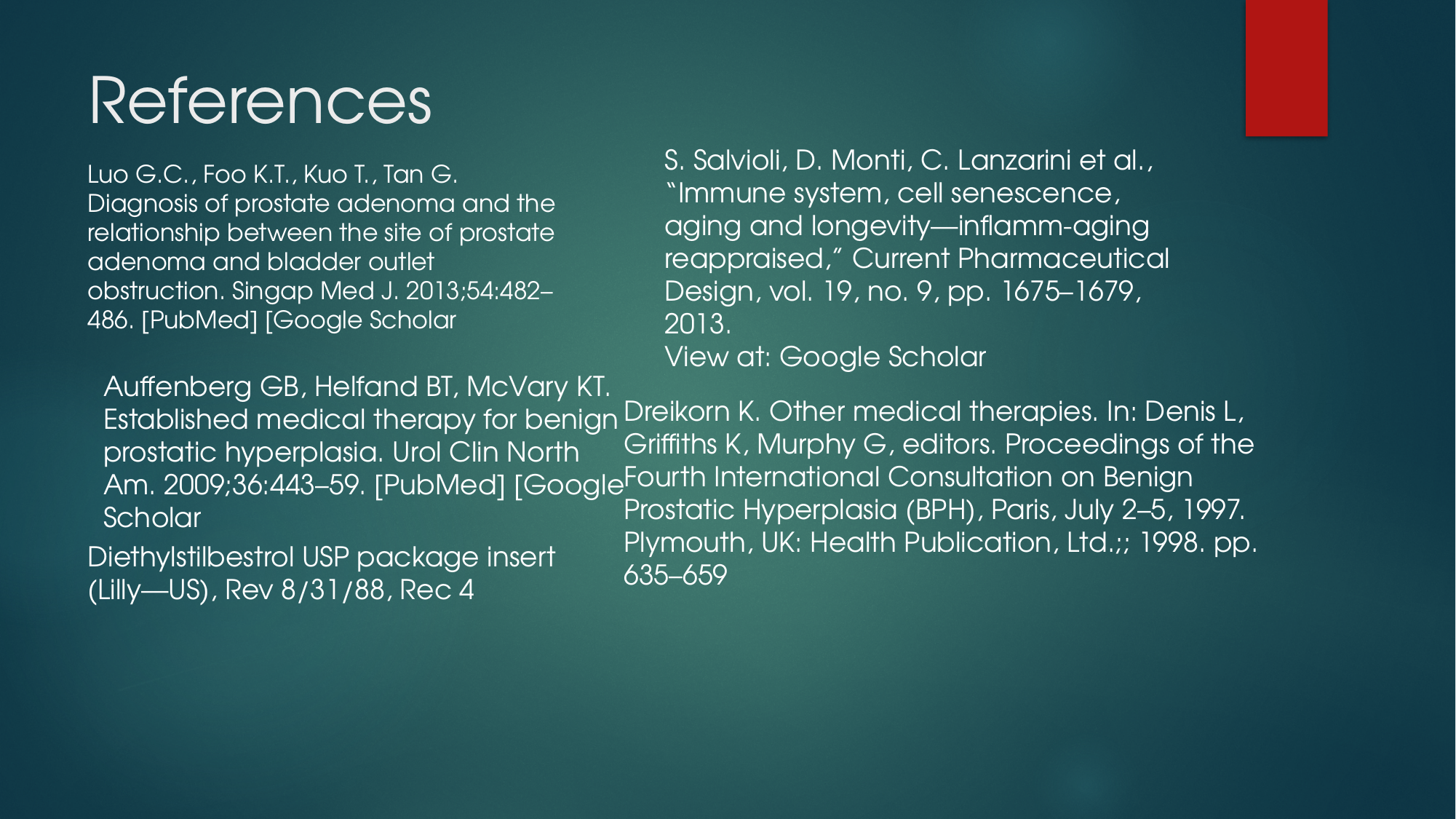

# References
S. Salvioli, D. Monti, C. Lanzarini et al., “Immune system, cell senescence, aging and longevity—inflamm-aging reappraised,” Current Pharmaceutical Design, vol. 19, no. 9, pp. 1675–1679, 2013.
View at: Google Scholar
Luo G.C., Foo K.T., Kuo T., Tan G. Diagnosis of prostate adenoma and the relationship between the site of prostate adenoma and bladder outlet obstruction. Singap Med J. 2013;54:482–486. [PubMed] [Google Scholar
Auffenberg GB, Helfand BT, McVary KT. Established medical therapy for benign prostatic hyperplasia. Urol Clin North Am. 2009;36:443–59. [PubMed] [Google Scholar
Dreikorn K. Other medical therapies. In: Denis L, Griffiths K, Murphy G, editors. Proceedings of the Fourth International Consultation on Benign Prostatic Hyperplasia (BPH), Paris, July 2–5, 1997. Plymouth, UK: Health Publication, Ltd.;; 1998. pp. 635–659
Diethylstilbestrol USP package insert (Lilly—US), Rev 8/31/88, Rec 4